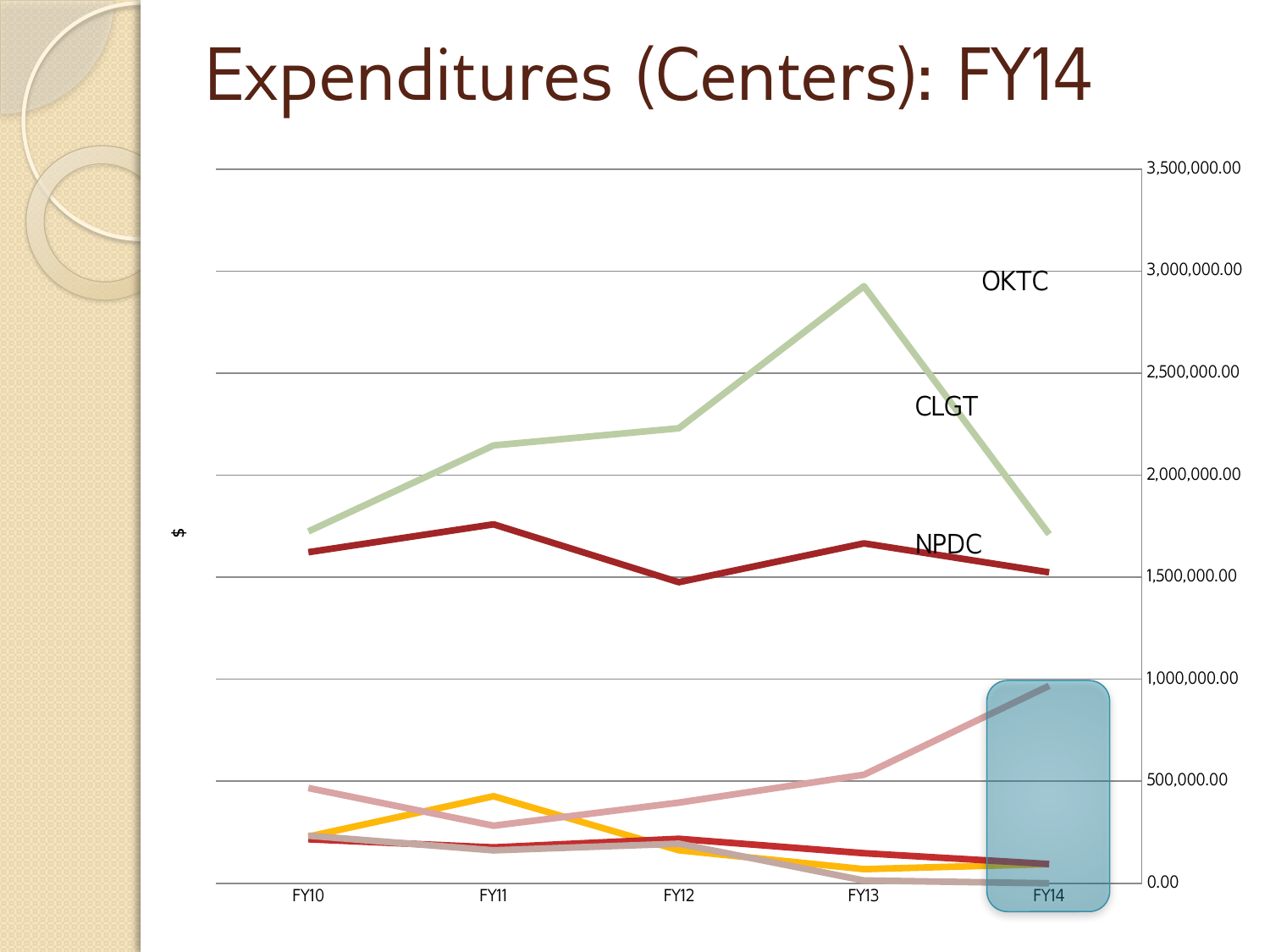

# Expenditures (Centers): FY14

### Chart

| Category | CLGT   | FPP   | FST   | NPDC   | OKTC (Non Dept) | Cont Ed & Prof Dev OutReach  |
|---|---|---|---|---|---|---|
| FY14 | 1523637.34 | 93975.18 | 94255.07 | 967639.2 | 1710505.49 | 0.0 |
| FY13 | 1665716.35 | 69304.42 | 147399.8399999999 | 531778.8399999996 | 2926130.24 | 13579.17 |
| FY12 | 1475398.29 | 161666.31 | 217939.49 | 395135.98 | 2229814.72 | 193823.58 |
| FY11 | 1759175.73 | 426390.4299999998 | 175651.57 | 281967.6199999997 | 2145828.92 | 161224.3499999999 |
| FY10 | 1622327.27 | 228519.1 | 215667.99 | 466520.49 | 1724419.12 | 233256.6 |